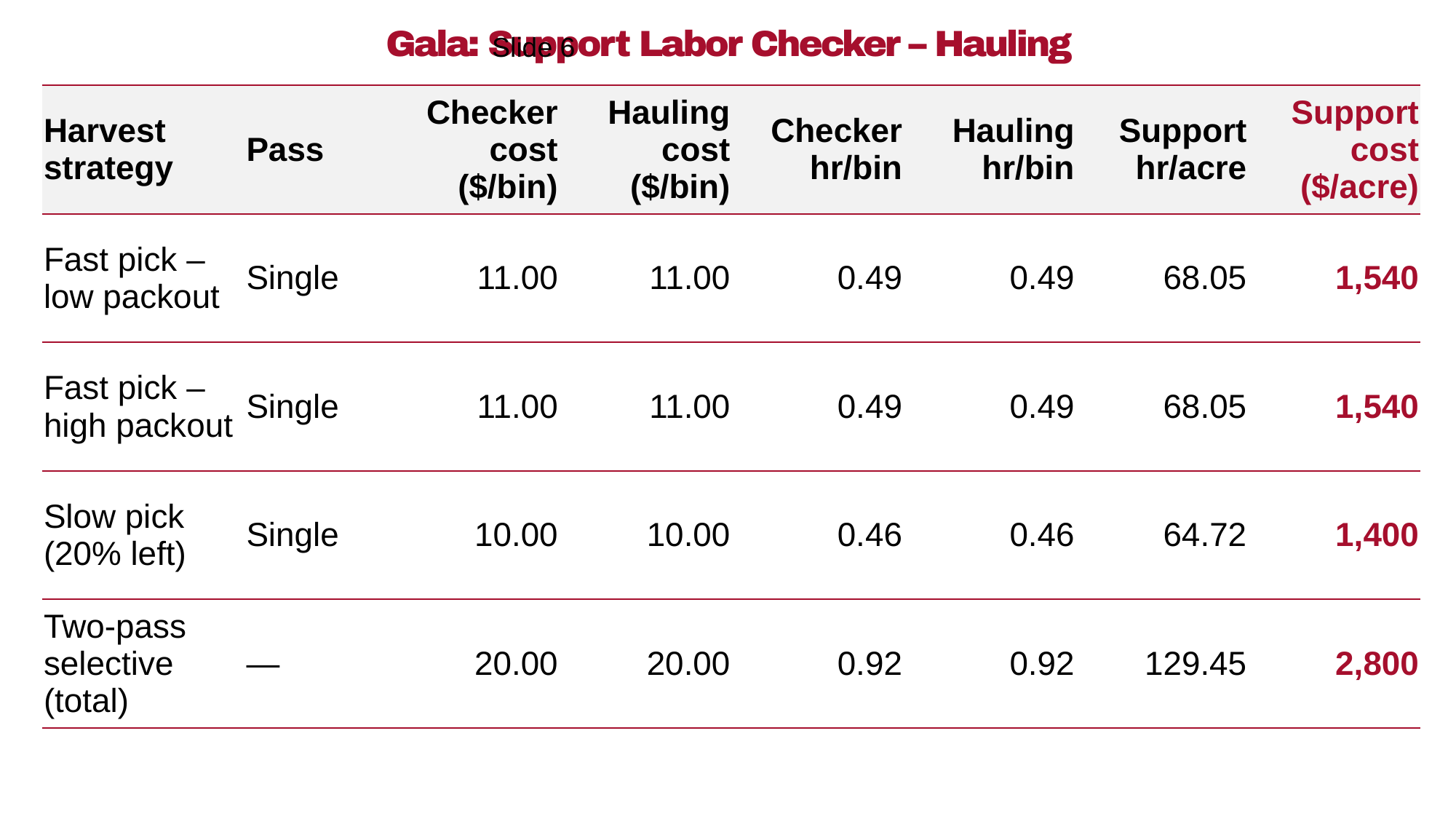

Gala: Support Labor Checker – Hauling
Slide 6
| Harvest strategy | Pass | Checker cost ($/bin) | Hauling cost ($/bin) | Checker hr/bin | Hauling hr/bin | Support hr/acre | Support cost ($/acre) |
| --- | --- | --- | --- | --- | --- | --- | --- |
| Fast pick – low packout | Single | 11.00 | 11.00 | 0.49 | 0.49 | 68.05 | 1,540 |
| Fast pick – high packout | Single | 11.00 | 11.00 | 0.49 | 0.49 | 68.05 | 1,540 |
| Slow pick (20% left) | Single | 10.00 | 10.00 | 0.46 | 0.46 | 64.72 | 1,400 |
| Two-pass selective (total) | — | 20.00 | 20.00 | 0.92 | 0.92 | 129.45 | 2,800 |